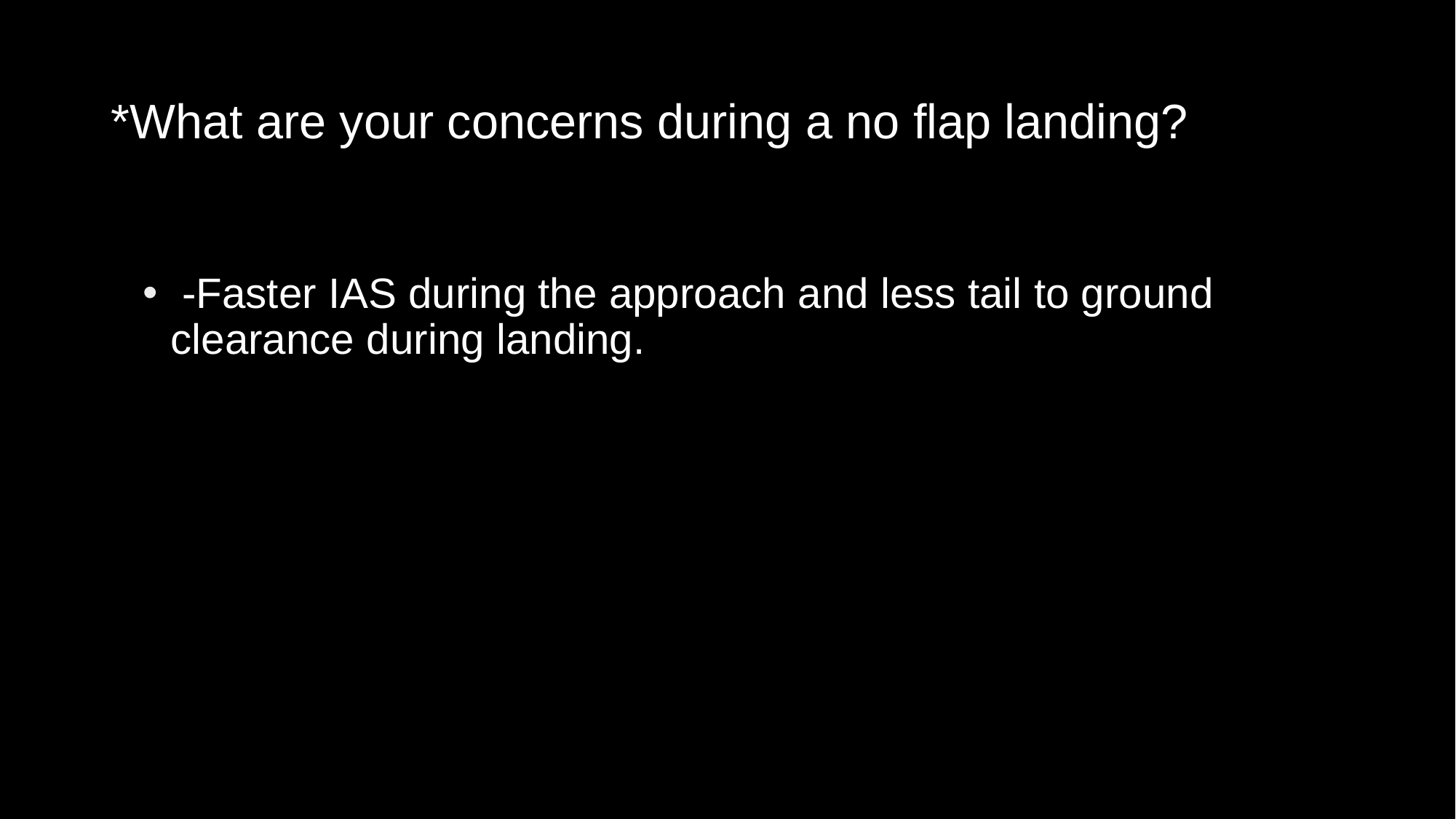

# *What are your concerns during a no flap landing?
 -Faster IAS during the approach and less tail to ground clearance during landing.